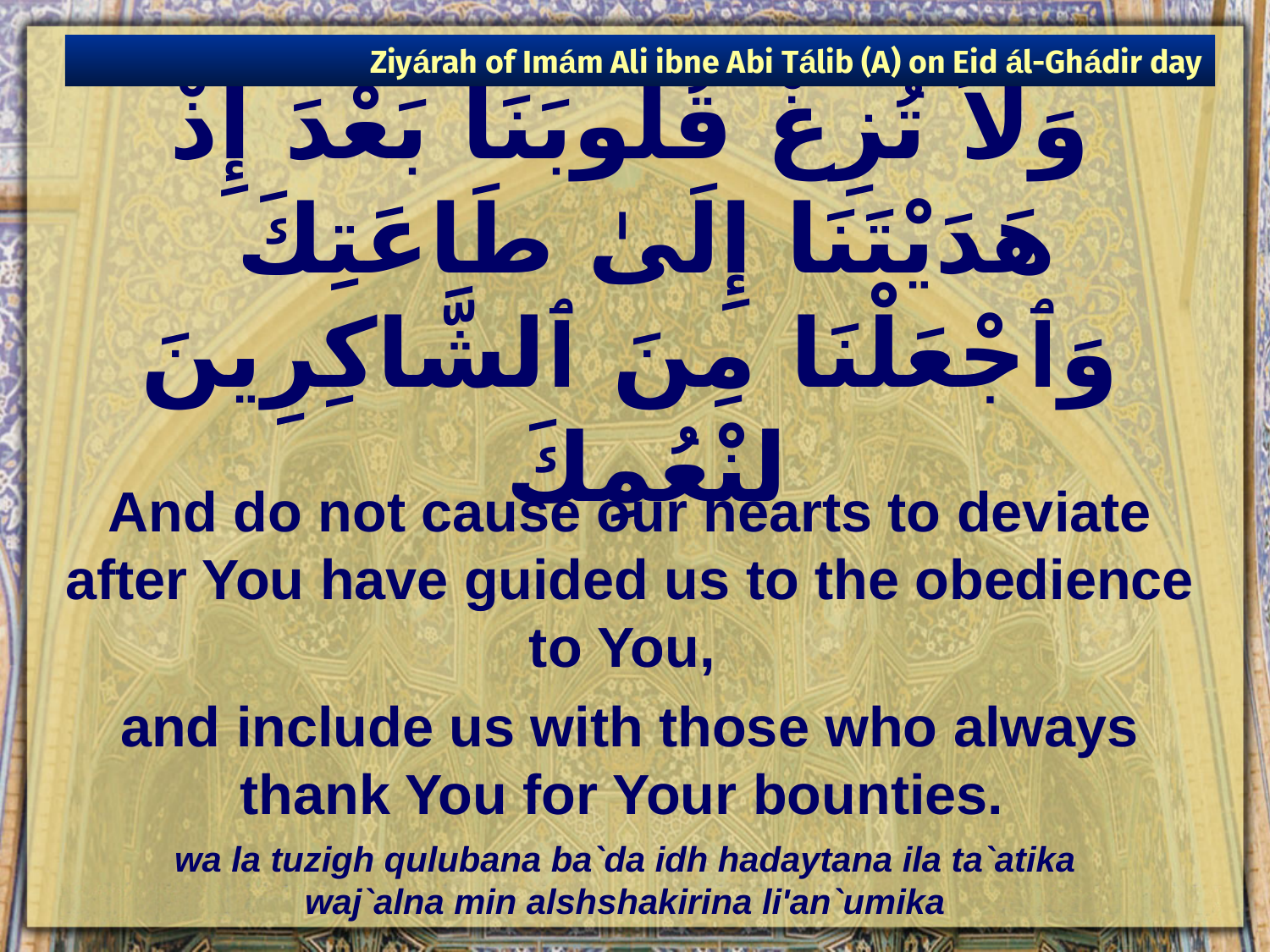

Ziyárah of Imám Ali ibne Abi Tálib (A) on Eid ál-Ghádir day
# وَلاَ تُزِغْ قُلُوبَنَا بَعْدَ إِذْ هَدَيْتَنَا إِلَىٰ طَاعَتِكَ وَٱجْعَلْنَا مِنَ ٱلشَّاكِرِينَ لنْعُمِكَ
And do not cause our hearts to deviate after You have guided us to the obedience to You,
and include us with those who always thank You for Your bounties.
wa la tuzigh qulubana ba`da idh hadaytana ila ta`atika
waj`alna min alshshakirina li'an`umika